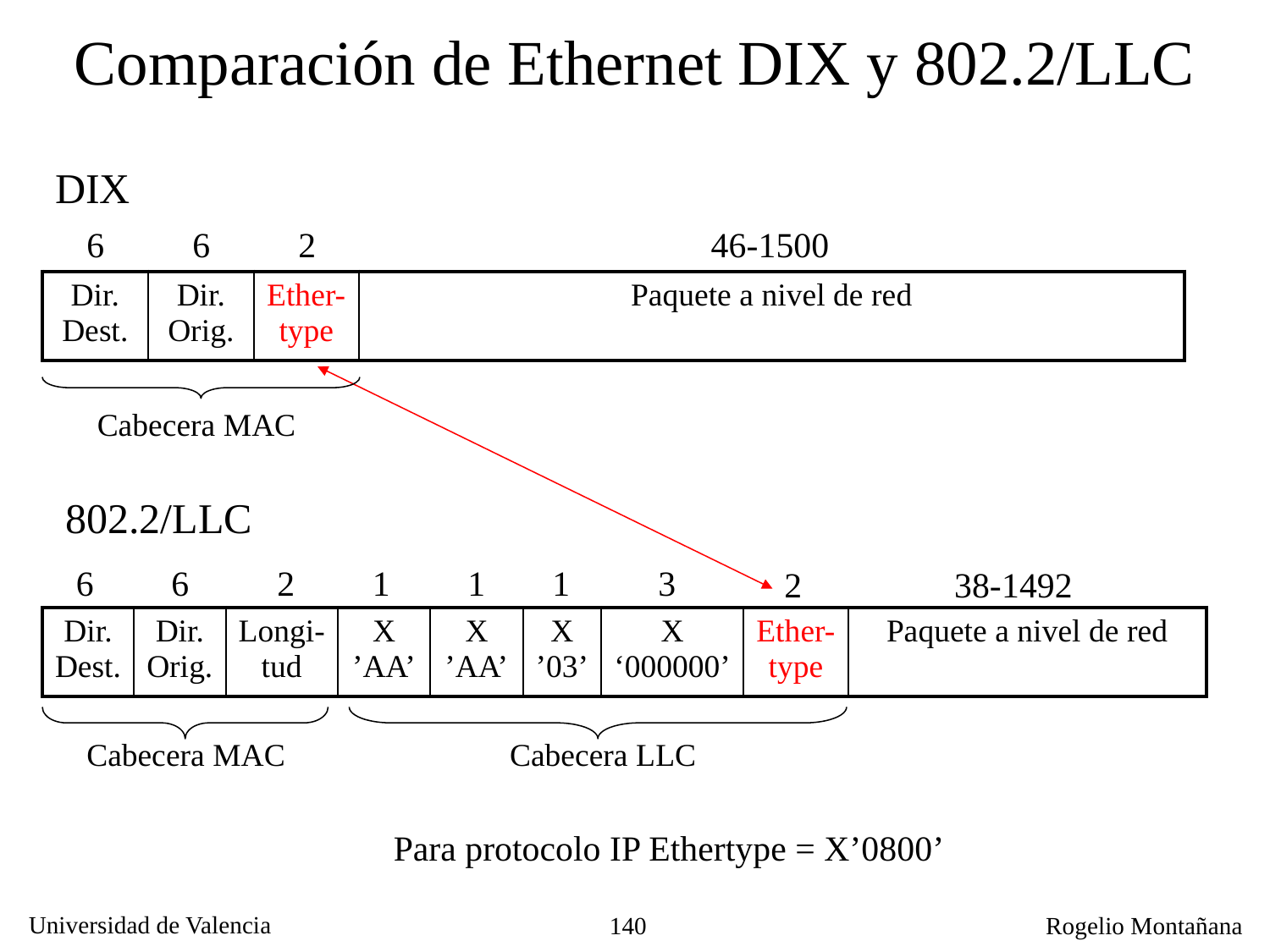

# Comparación de Ethernet DIX y 802.2/LLC
DIX
6
6
2
46-1500

| Dir. Dest. | Dir. Orig. | Ether-type | Paquete a nivel de red |
| --- | --- | --- | --- |

Cabecera MAC

802.2/LLC
6
6
2
1
1
1
3
2
38-1492

| Dir.Dest. | Dir.Orig. | Longi-tud | X ’AA’ | X ’AA’ | X ’03’ | X ‘000000’ | Ether-type | Paquete a nivel de red |
| --- | --- | --- | --- | --- | --- | --- | --- | --- |
Cabecera MAC
Cabecera LLC
Para protocolo IP Ethertype = X’0800’